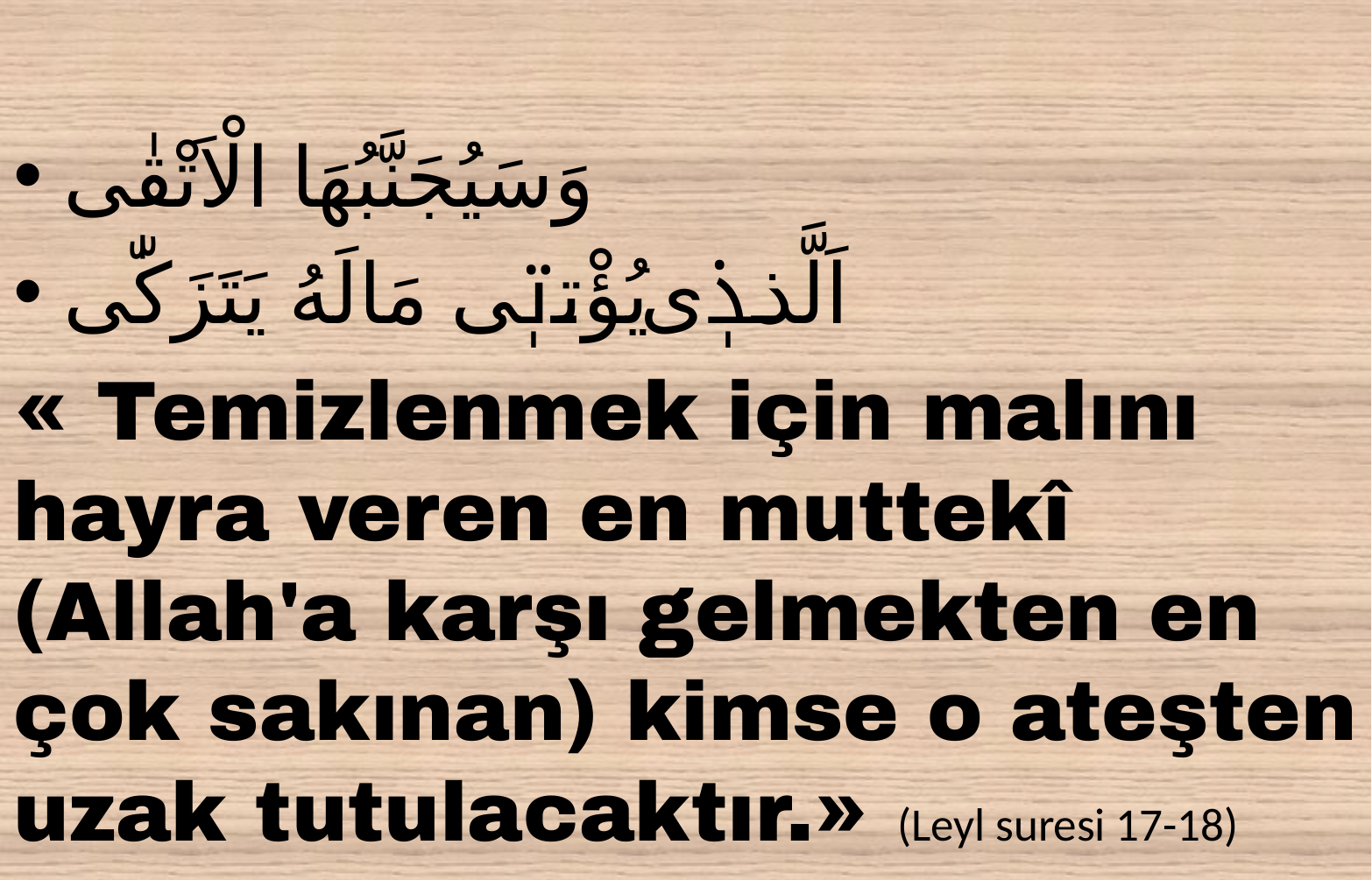

وَسَيُجَنَّبُهَا الْاَتْقٰى
اَلَّذٖى يُؤْتٖى مَالَهُ يَتَزَكّٰى
« Temizlenmek için malını hayra veren en muttekî (Allah'a karşı gelmekten en çok sakınan) kimse o ateşten uzak tutulacaktır.» (Leyl suresi 17-18)